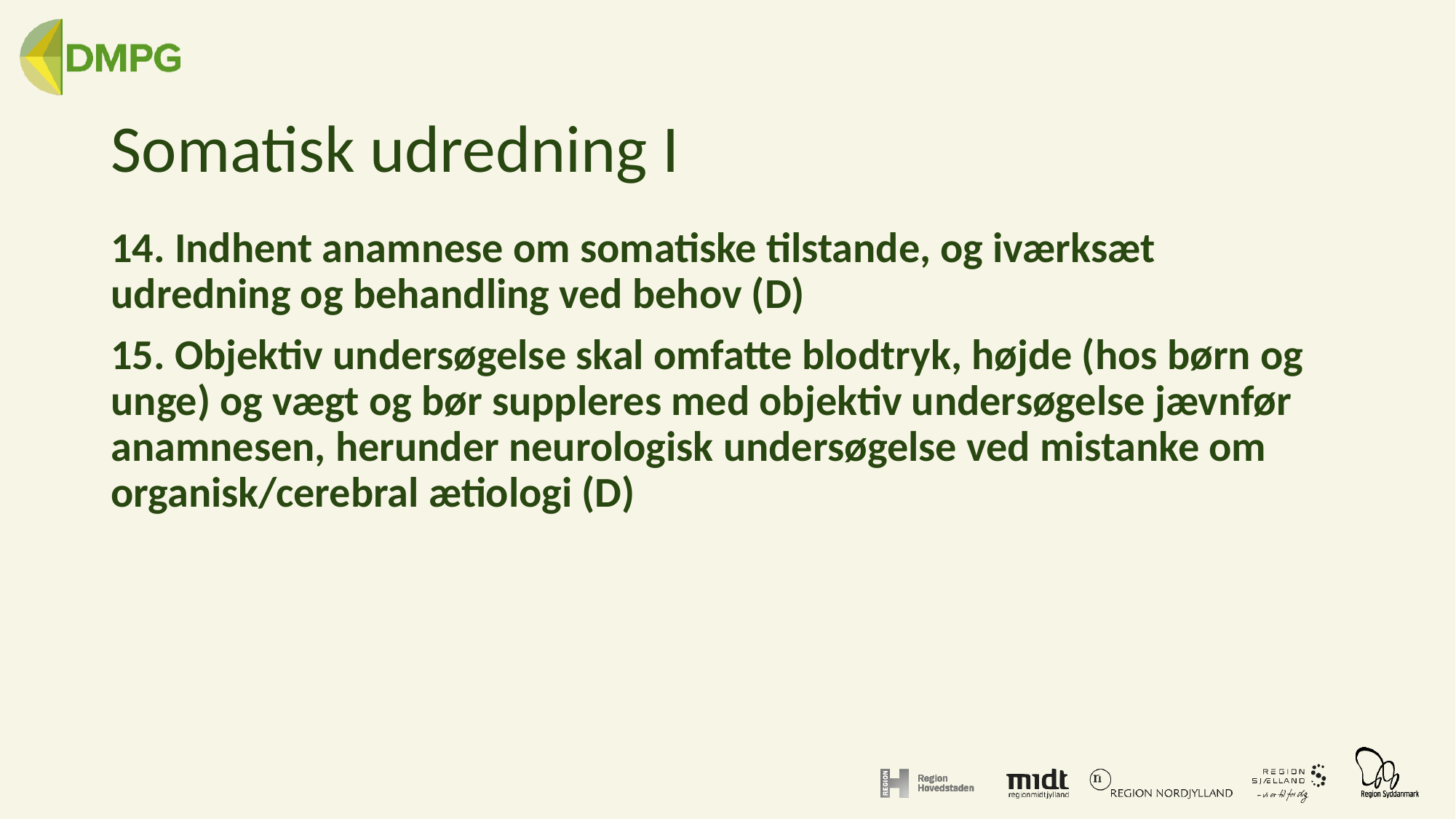

# Somatisk udredning I
14. Indhent anamnese om somatiske tilstande, og iværksæt udredning og behandling ved behov (D)
15. Objektiv undersøgelse skal omfatte blodtryk, højde (hos børn og unge) og vægt og bør suppleres med objektiv undersøgelse jævnfør anamnesen, herunder neurologisk undersøgelse ved mistanke om organisk/cerebral ætiologi (D)